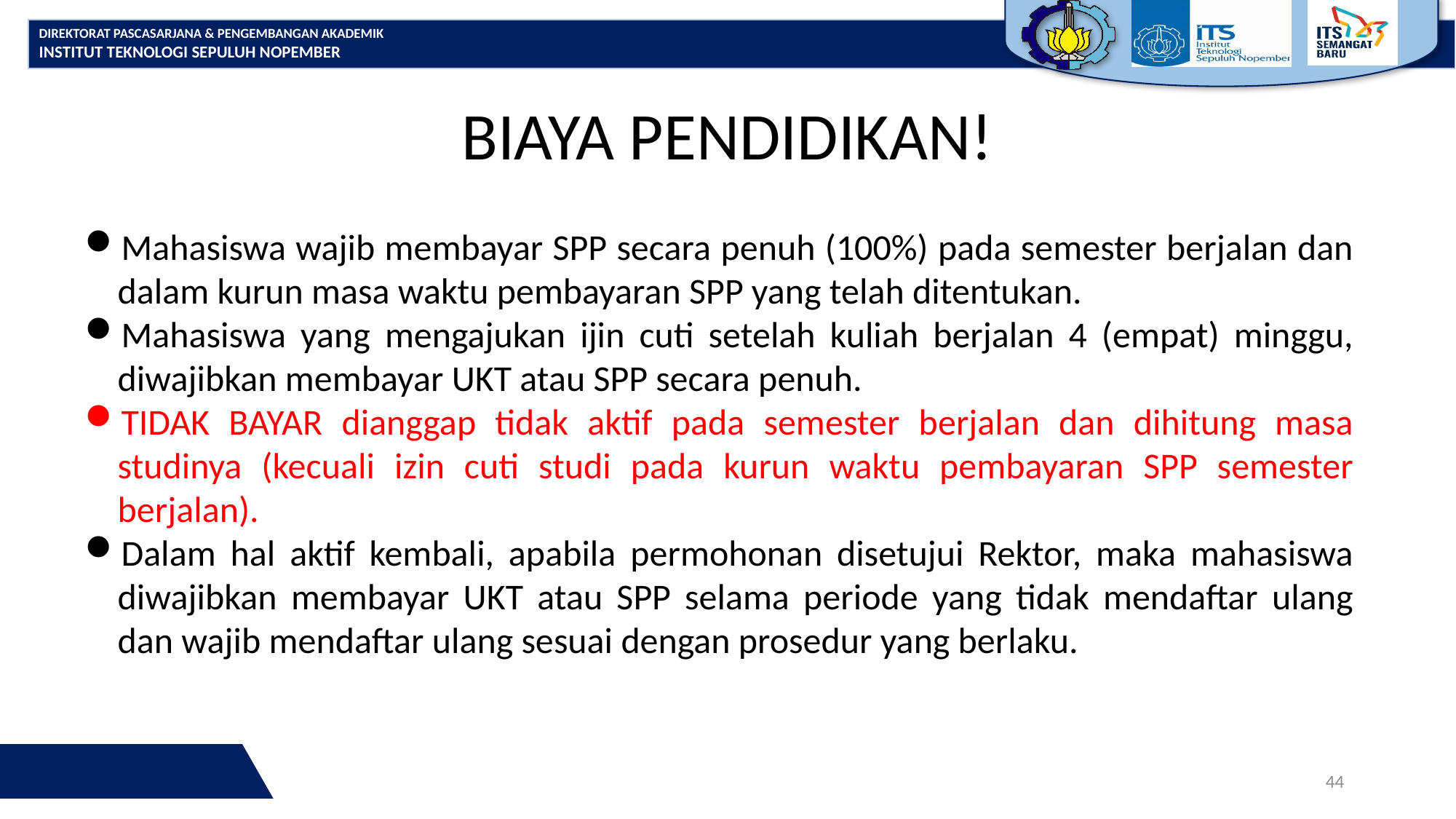

# BIAYA PENDIDIKAN!
Mahasiswa wajib membayar SPP secara penuh (100%) pada semester berjalan dan dalam kurun masa waktu pembayaran SPP yang telah ditentukan.
Mahasiswa yang mengajukan ijin cuti setelah kuliah berjalan 4 (empat) minggu, diwajibkan membayar UKT atau SPP secara penuh.
TIDAK BAYAR dianggap tidak aktif pada semester berjalan dan dihitung masa studinya (kecuali izin cuti studi pada kurun waktu pembayaran SPP semester berjalan).
Dalam hal aktif kembali, apabila permohonan disetujui Rektor, maka mahasiswa diwajibkan membayar UKT atau SPP selama periode yang tidak mendaftar ulang dan wajib mendaftar ulang sesuai dengan prosedur yang berlaku.
44